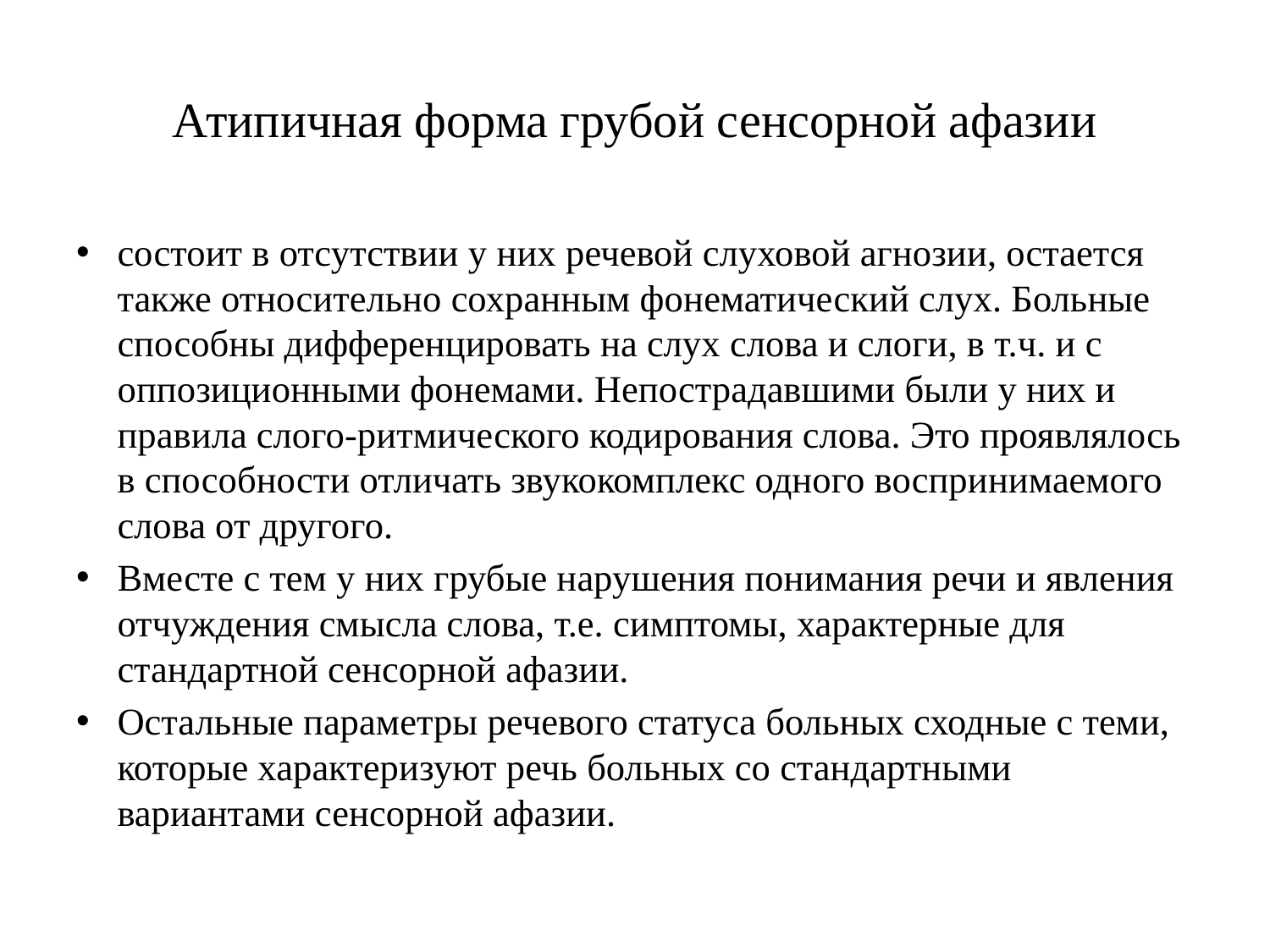

# Атипичная форма грубой сенсорной афазии
состоит в отсутствии у них речевой слуховой агнозии, остается также относительно сохранным фонематический слух. Больные способны дифференцировать на слух слова и слоги, в т.ч. и с оппозиционными фонемами. Непострадавшими были у них и правила слого-ритмического кодирования слова. Это проявлялось в способности отличать звукокомплекс одного воспринимаемого слова от другого.
Вместе с тем у них грубые нарушения понимания речи и явления отчуждения смысла слова, т.е. симптомы, характерные для стандартной сенсорной афазии.
Остальные параметры речевого статуса больных сходные с теми, которые характеризуют речь больных со стандартными вариантами сенсорной афазии.